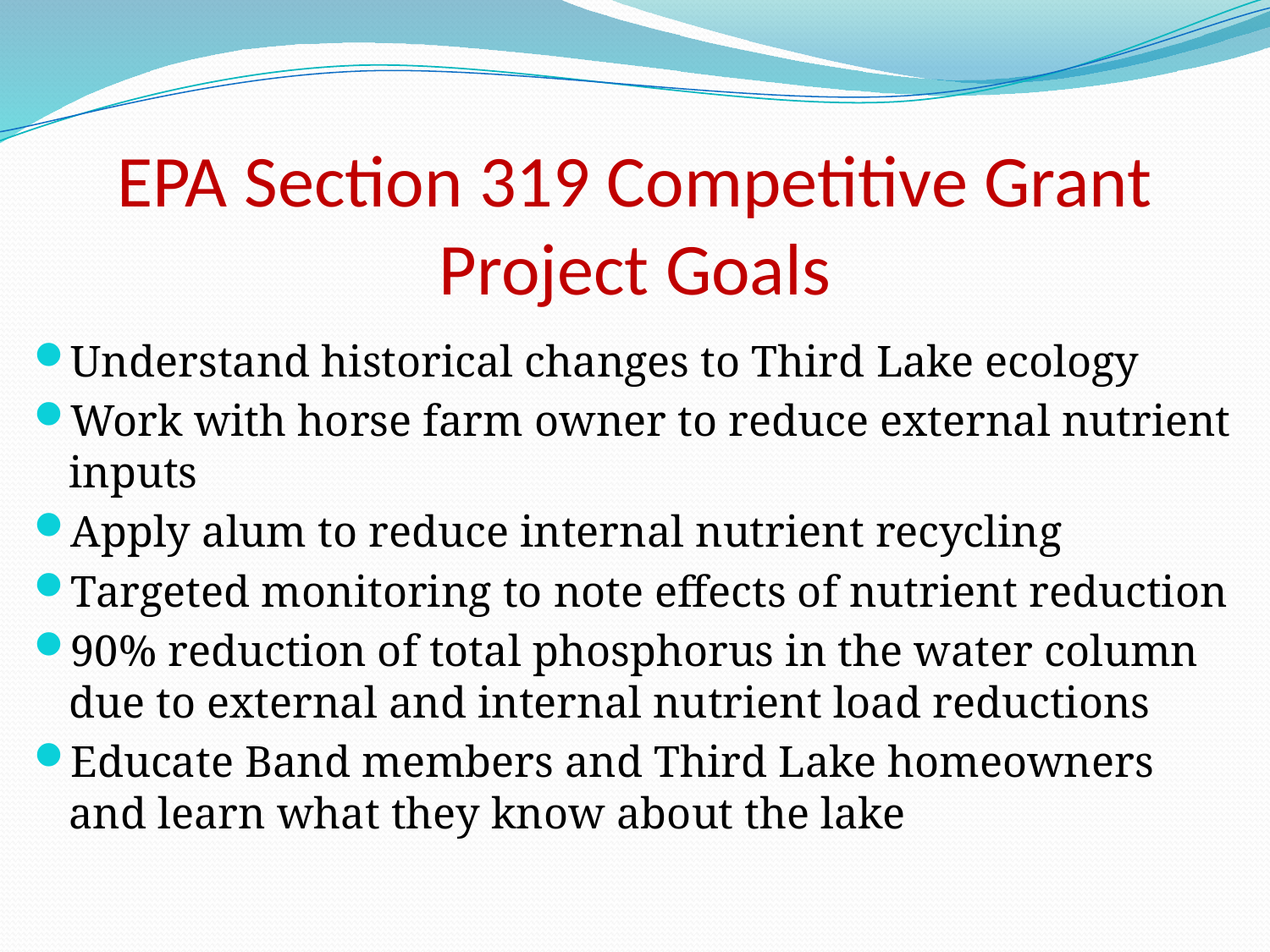

# EPA Section 319 Competitive Grant Project Goals
Understand historical changes to Third Lake ecology
Work with horse farm owner to reduce external nutrient inputs
Apply alum to reduce internal nutrient recycling
Targeted monitoring to note effects of nutrient reduction
90% reduction of total phosphorus in the water column due to external and internal nutrient load reductions
Educate Band members and Third Lake homeowners and learn what they know about the lake